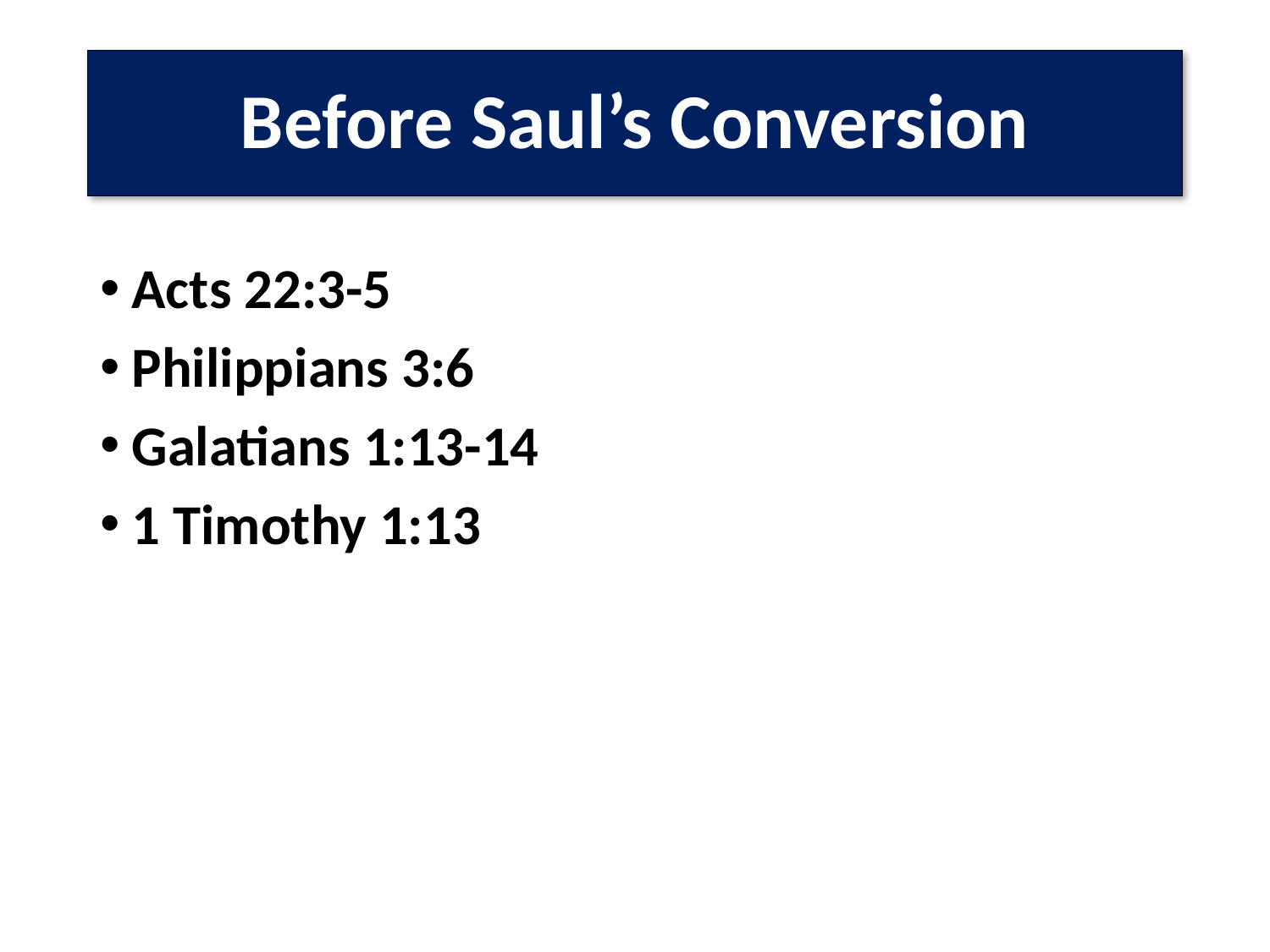

# Before Saul’s Conversion
Acts 22:3-5
Philippians 3:6
Galatians 1:13-14
1 Timothy 1:13